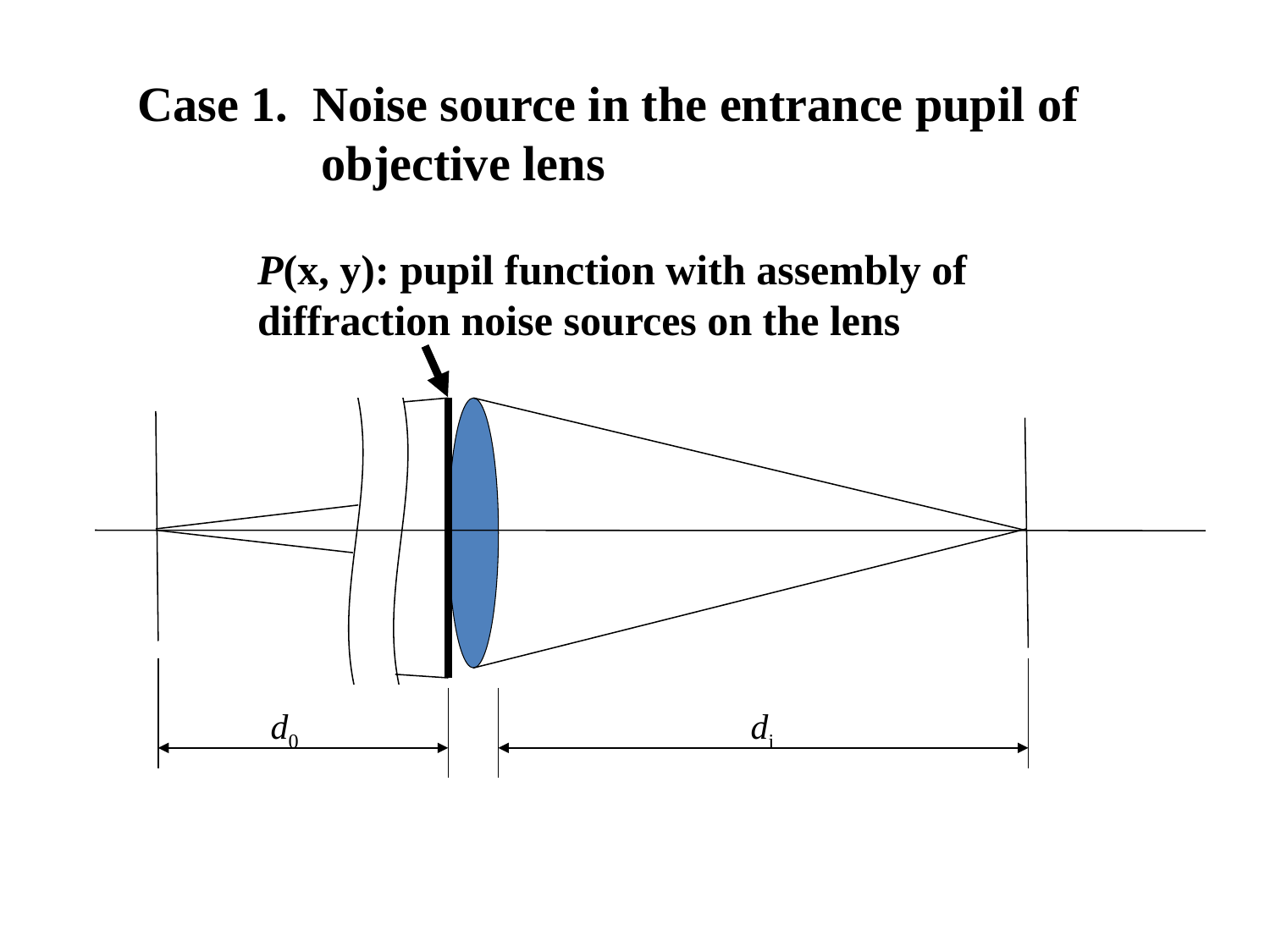

Case 1.  Noise source in the entrance pupil of
               objective lens
P(x, y): pupil function with assembly of diffraction noise sources on the lens

d0
di